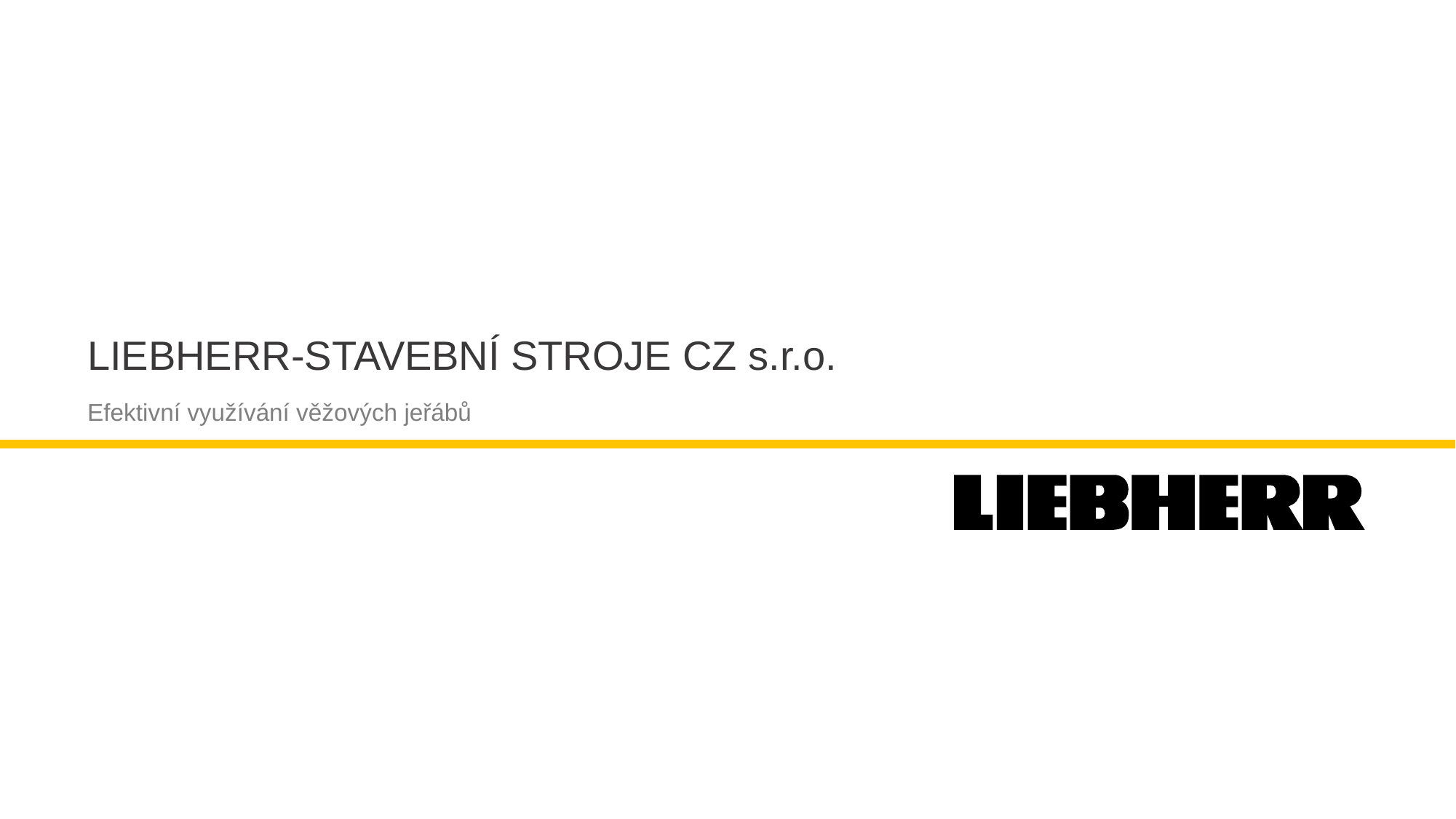

# LIEBHERR-STAVEBNÍ STROJE CZ s.r.o.
Efektivní využívání věžových jeřábů